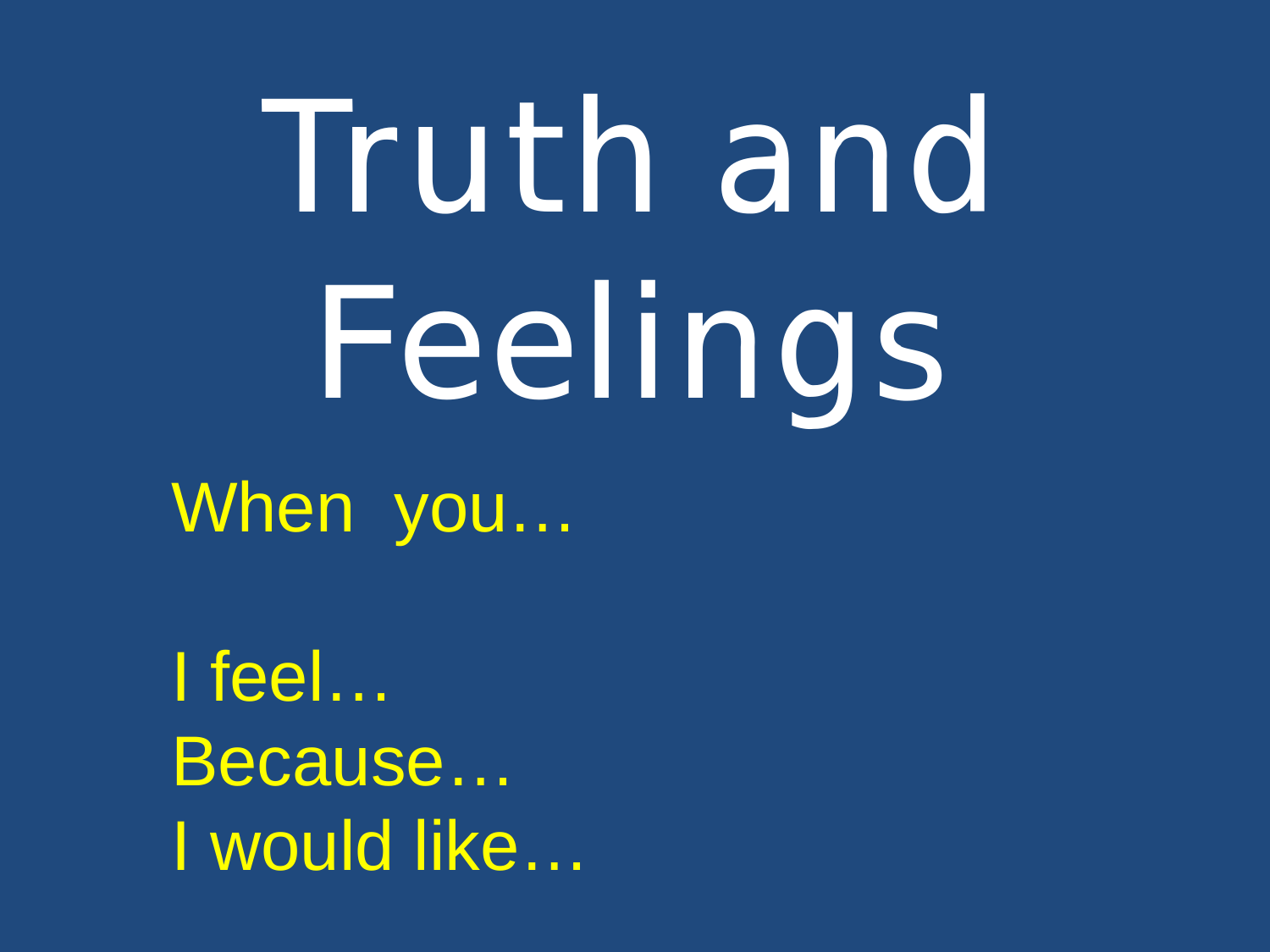

# Truth and Feelings
When  you…

I feel…
Because…
I would like…